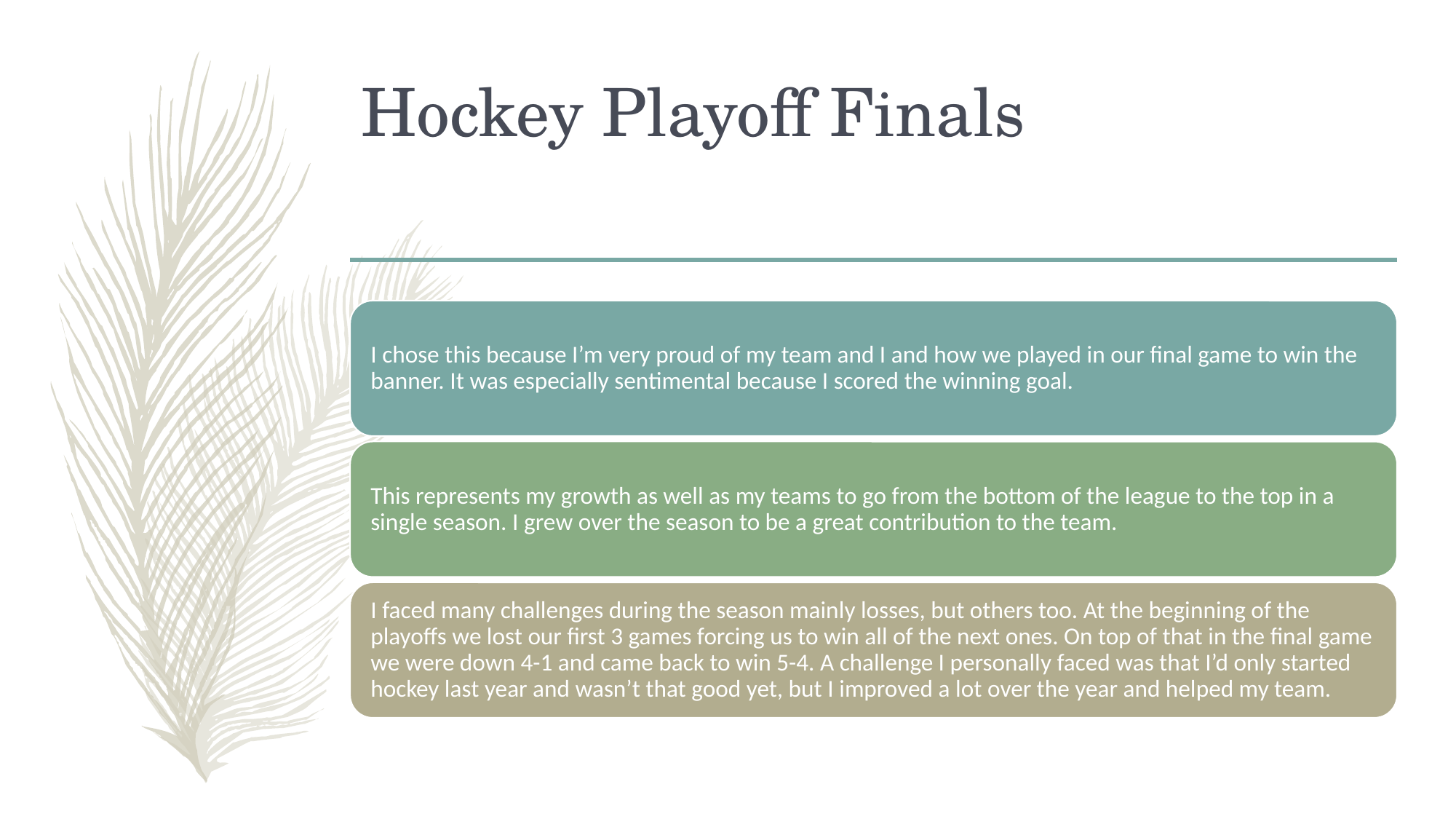

# Hockey Playoff Finals
I chose this because I’m very proud of my team and I and how we played in our final game to win the banner. It was especially sentimental because I scored the winning goal.
This represents my growth as well as my teams to go from the bottom of the league to the top in a single season. I grew over the season to be a great contribution to the team.
I faced many challenges during the season mainly losses, but others too. At the beginning of the playoffs we lost our first 3 games forcing us to win all of the next ones. On top of that in the final game we were down 4-1 and came back to win 5-4. A challenge I personally faced was that I’d only started hockey last year and wasn’t that good yet, but I improved a lot over the year and helped my team.